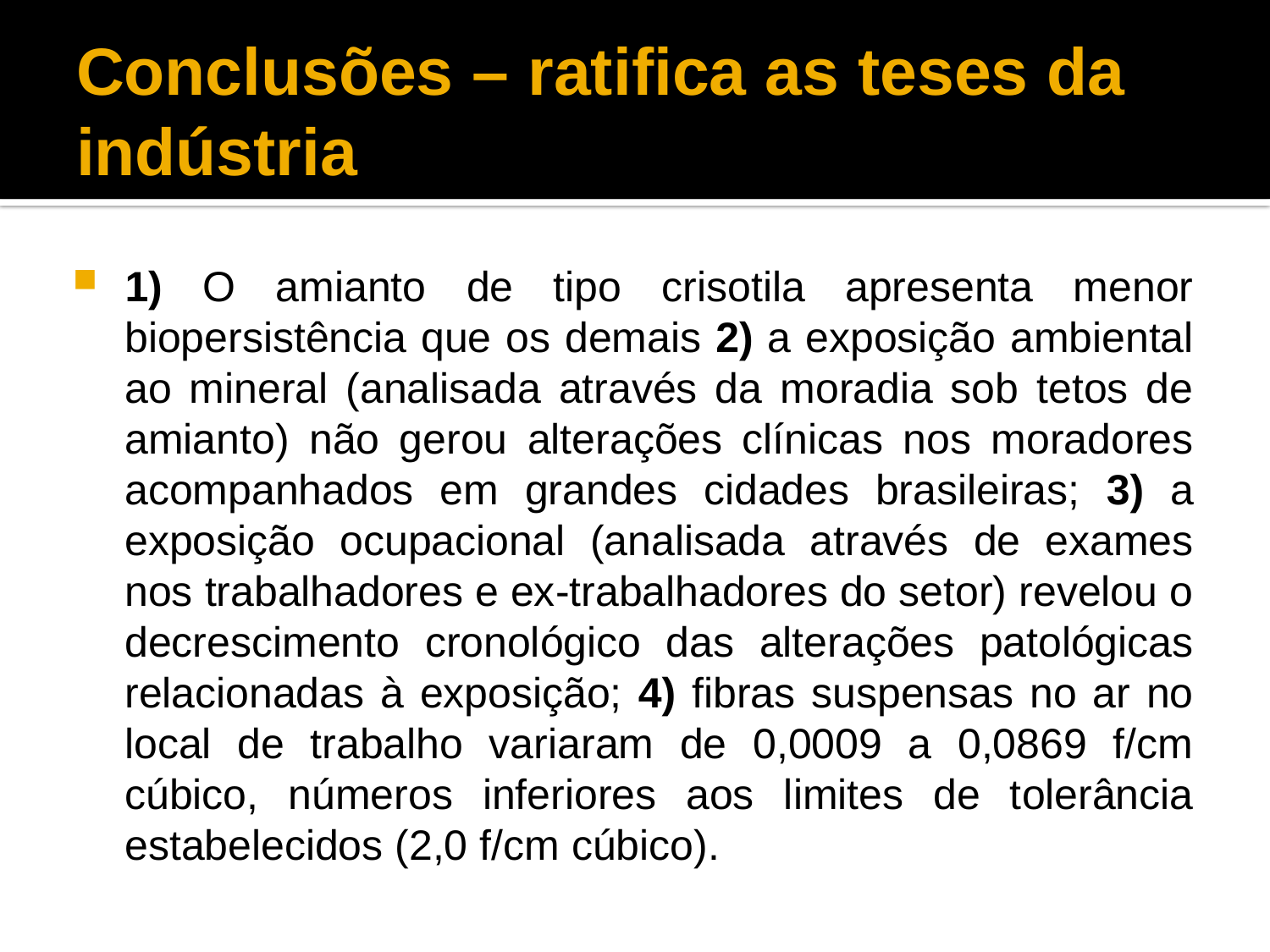

# Conclusões – ratifica as teses da indústria
1) O amianto de tipo crisotila apresenta menor biopersistência que os demais 2) a exposição ambiental ao mineral (analisada através da moradia sob tetos de amianto) não gerou alterações clínicas nos moradores acompanhados em grandes cidades brasileiras; 3) a exposição ocupacional (analisada através de exames nos trabalhadores e ex-trabalhadores do setor) revelou o decrescimento cronológico das alterações patológicas relacionadas à exposição; 4) fibras suspensas no ar no local de trabalho variaram de 0,0009 a 0,0869 f/cm cúbico, números inferiores aos limites de tolerância estabelecidos (2,0 f/cm cúbico).